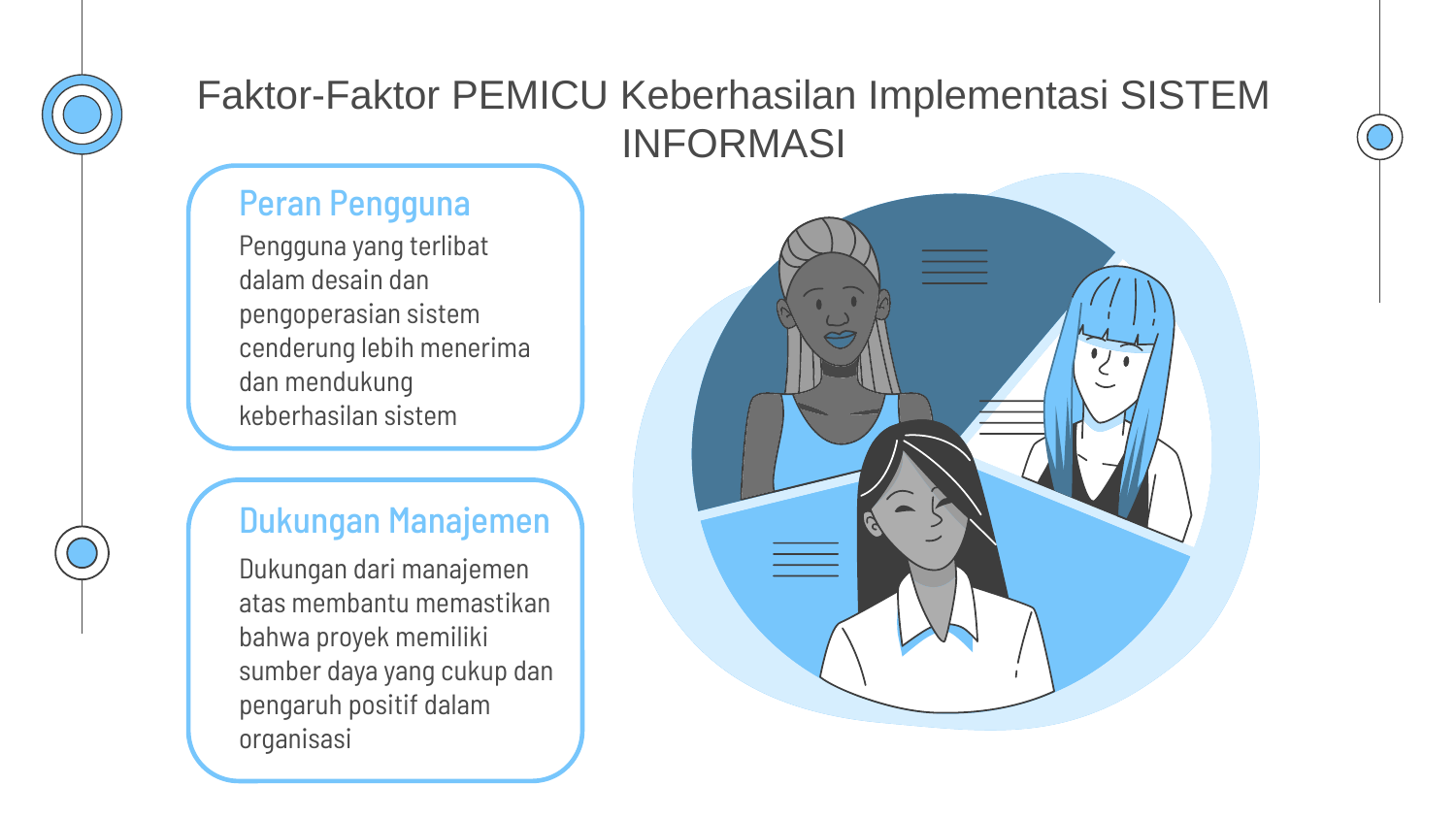

# Faktor-Faktor PEMICU Keberhasilan Implementasi SISTEM INFORMASI
Peran Pengguna

Pengguna yang terlibat dalam desain dan pengoperasian sistem cenderung lebih menerima dan mendukung keberhasilan sistem

Dukungan Manajemen
Dukungan dari manajemen atas membantu memastikan bahwa proyek memiliki sumber daya yang cukup dan pengaruh positif dalam organisasi